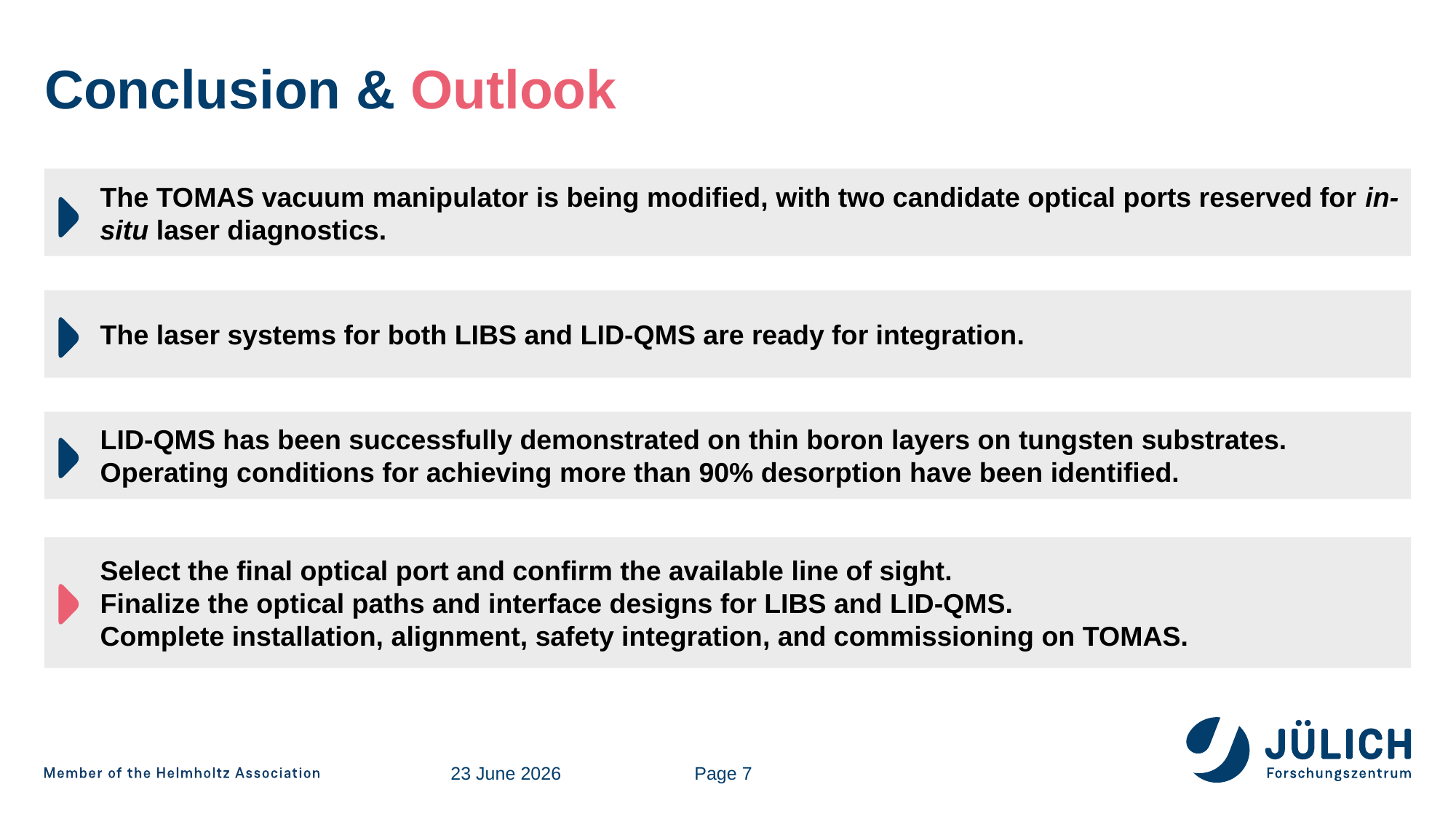

Conclusion & Outlook
The TOMAS vacuum manipulator is being modified, with two candidate optical ports reserved for in-situ laser diagnostics.

The laser systems for both LIBS and LID-QMS are ready for integration.

LID-QMS has been successfully demonstrated on thin boron layers on tungsten substrates. Operating conditions for achieving more than 90% desorption have been identified.

Select the final optical port and confirm the available line of sight.
Finalize the optical paths and interface designs for LIBS and LID-QMS.
Complete installation, alignment, safety integration, and commissioning on TOMAS.

23 June 2026
Page 7